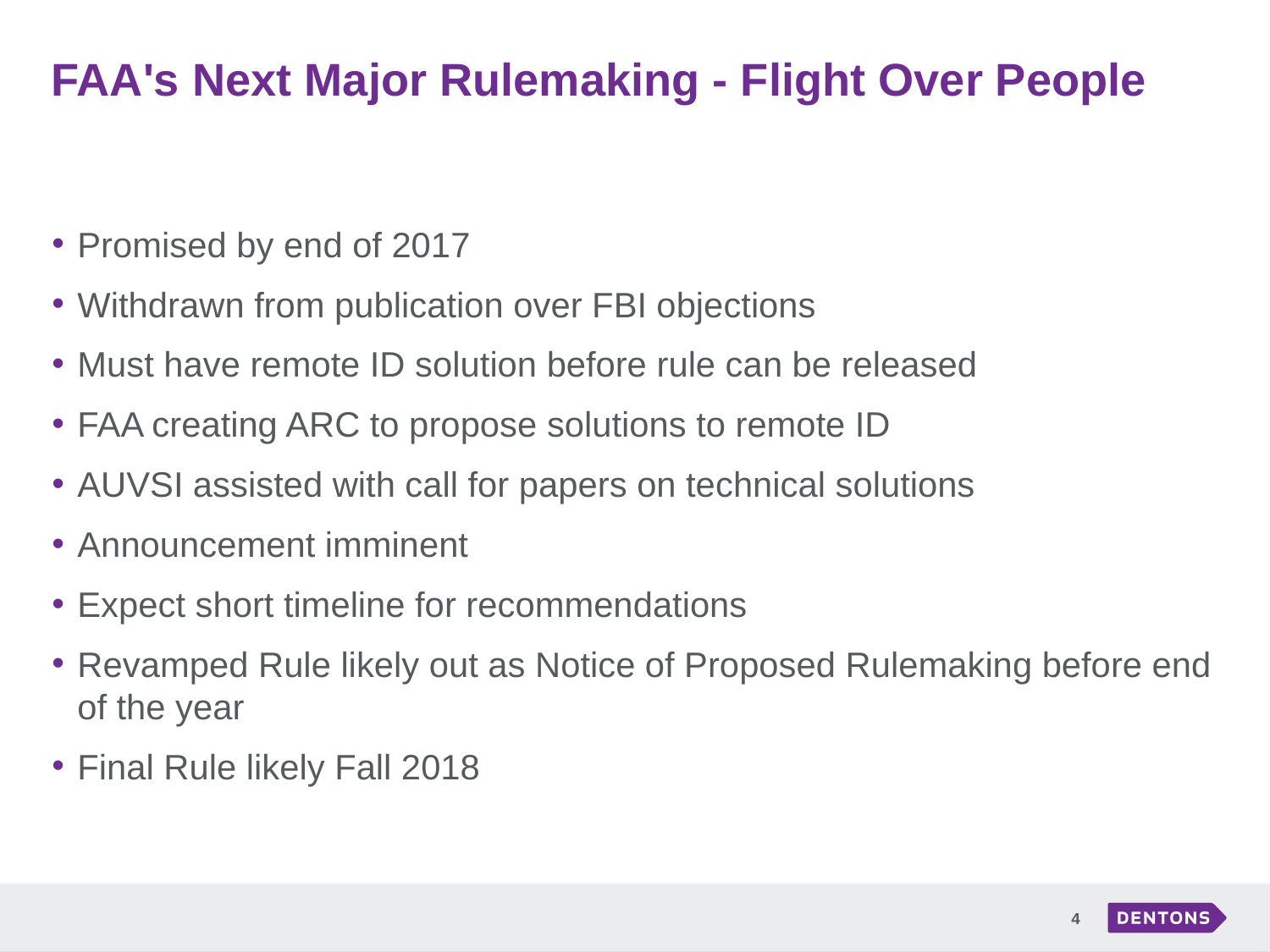

# FAA's Next Major Rulemaking - Flight Over People
Promised by end of 2017
Withdrawn from publication over FBI objections
Must have remote ID solution before rule can be released
FAA creating ARC to propose solutions to remote ID
AUVSI assisted with call for papers on technical solutions
Announcement imminent
Expect short timeline for recommendations
Revamped Rule likely out as Notice of Proposed Rulemaking before end of the year
Final Rule likely Fall 2018
4